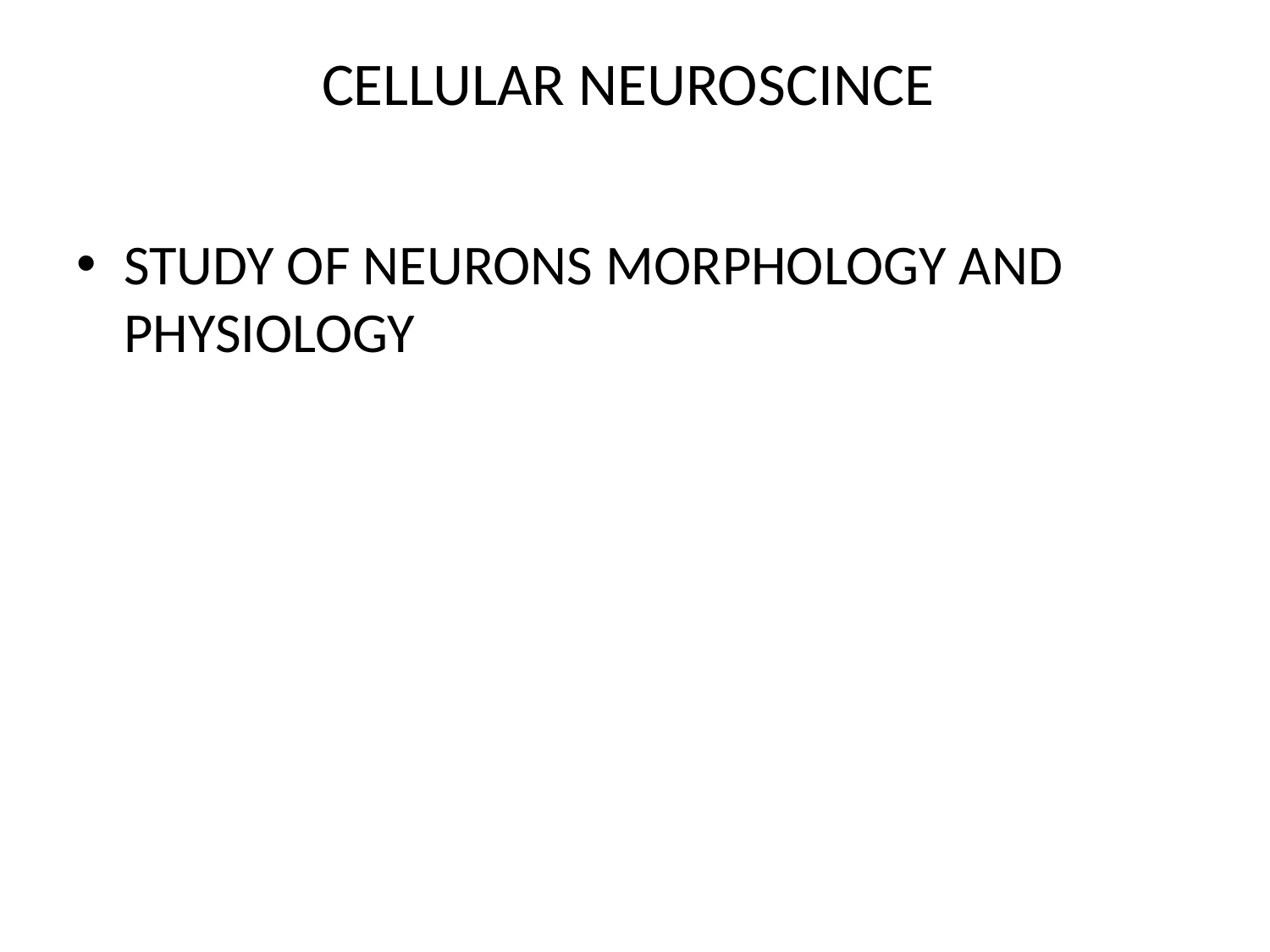

# CELLULAR NEUROSCINCE
STUDY OF NEURONS MORPHOLOGY AND PHYSIOLOGY